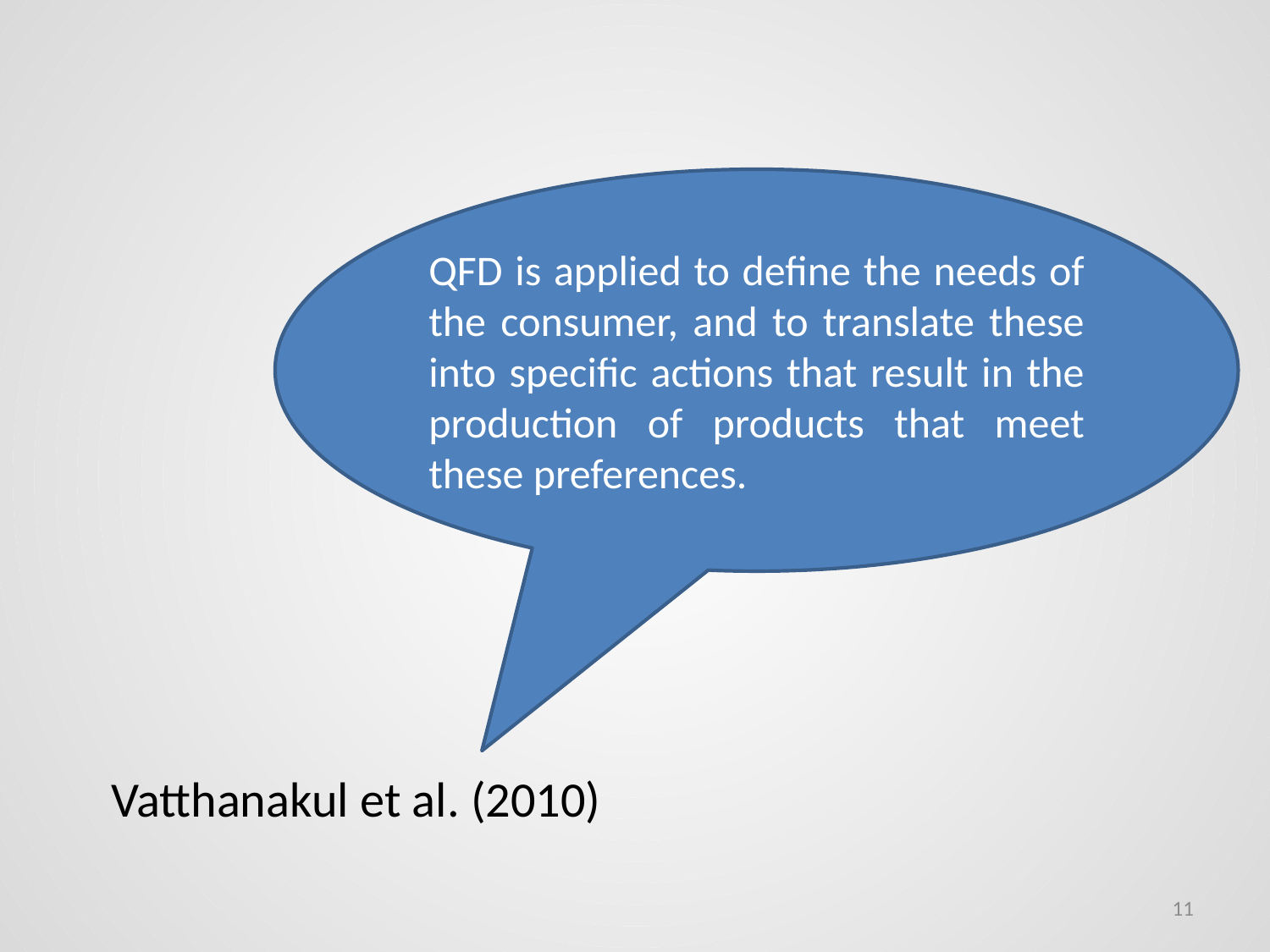

QFD is applied to define the needs of the consumer, and to translate these into specific actions that result in the production of products that meet these preferences.
Vatthanakul et al. (2010)
11